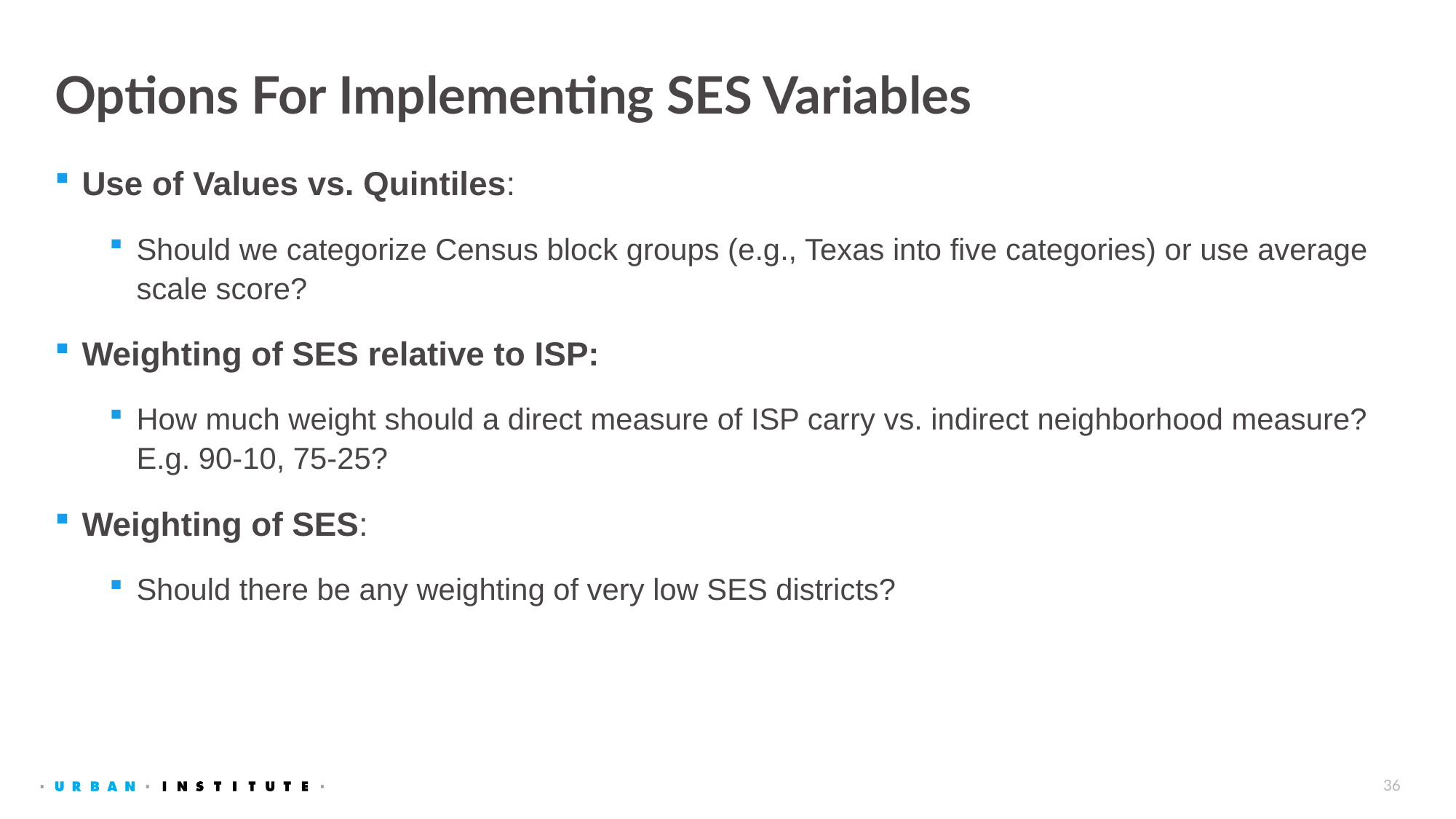

# Options For Implementing SES Variables
Use of Values vs. Quintiles:
Should we categorize Census block groups (e.g., Texas into five categories) or use average scale score?
Weighting of SES relative to ISP:
How much weight should a direct measure of ISP carry vs. indirect neighborhood measure? E.g. 90-10, 75-25?
Weighting of SES:
Should there be any weighting of very low SES districts?

36